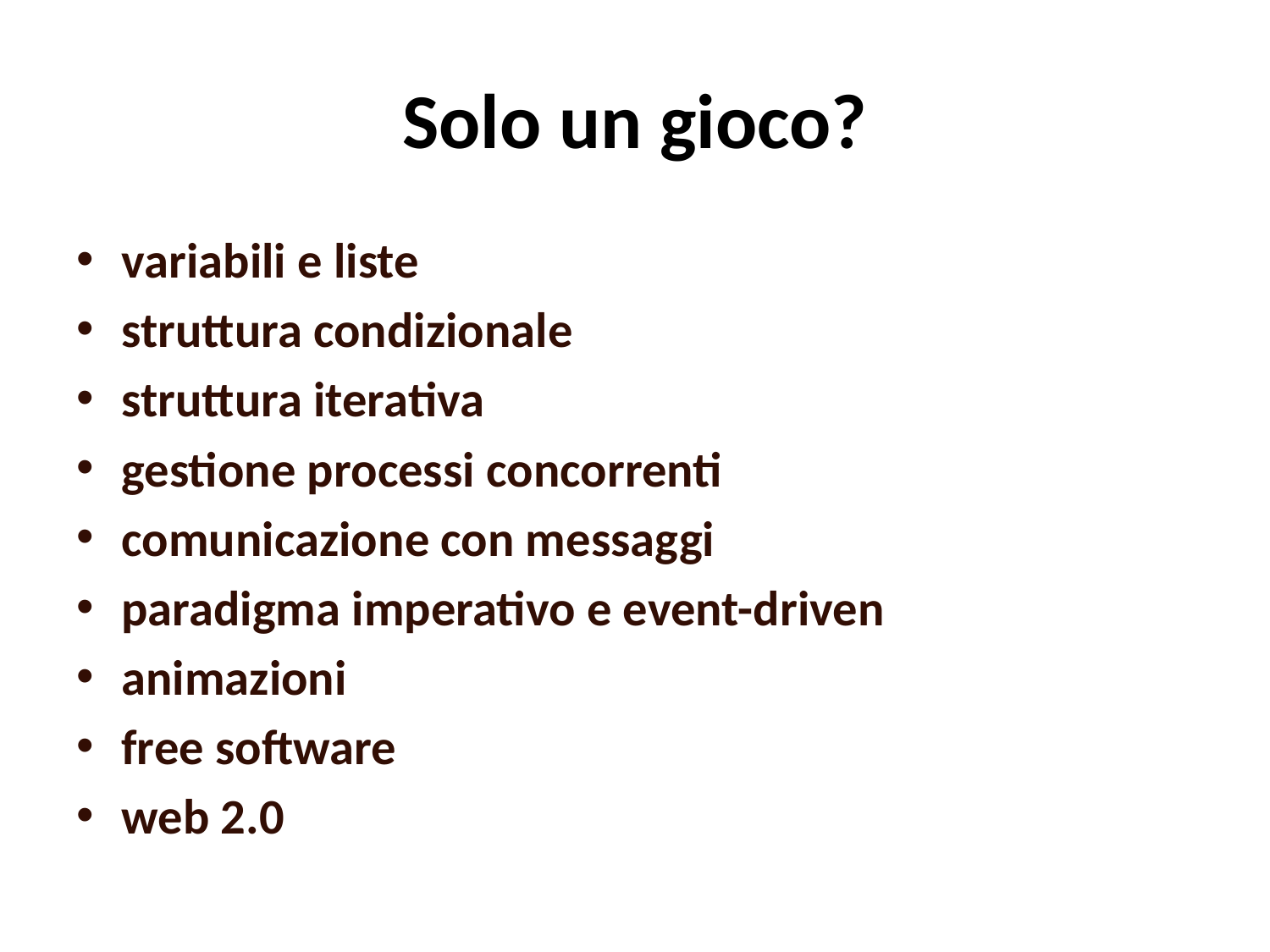

# Solo un gioco?
variabili e liste
struttura condizionale
struttura iterativa
gestione processi concorrenti
comunicazione con messaggi
paradigma imperativo e event-driven
animazioni
free software
web 2.0